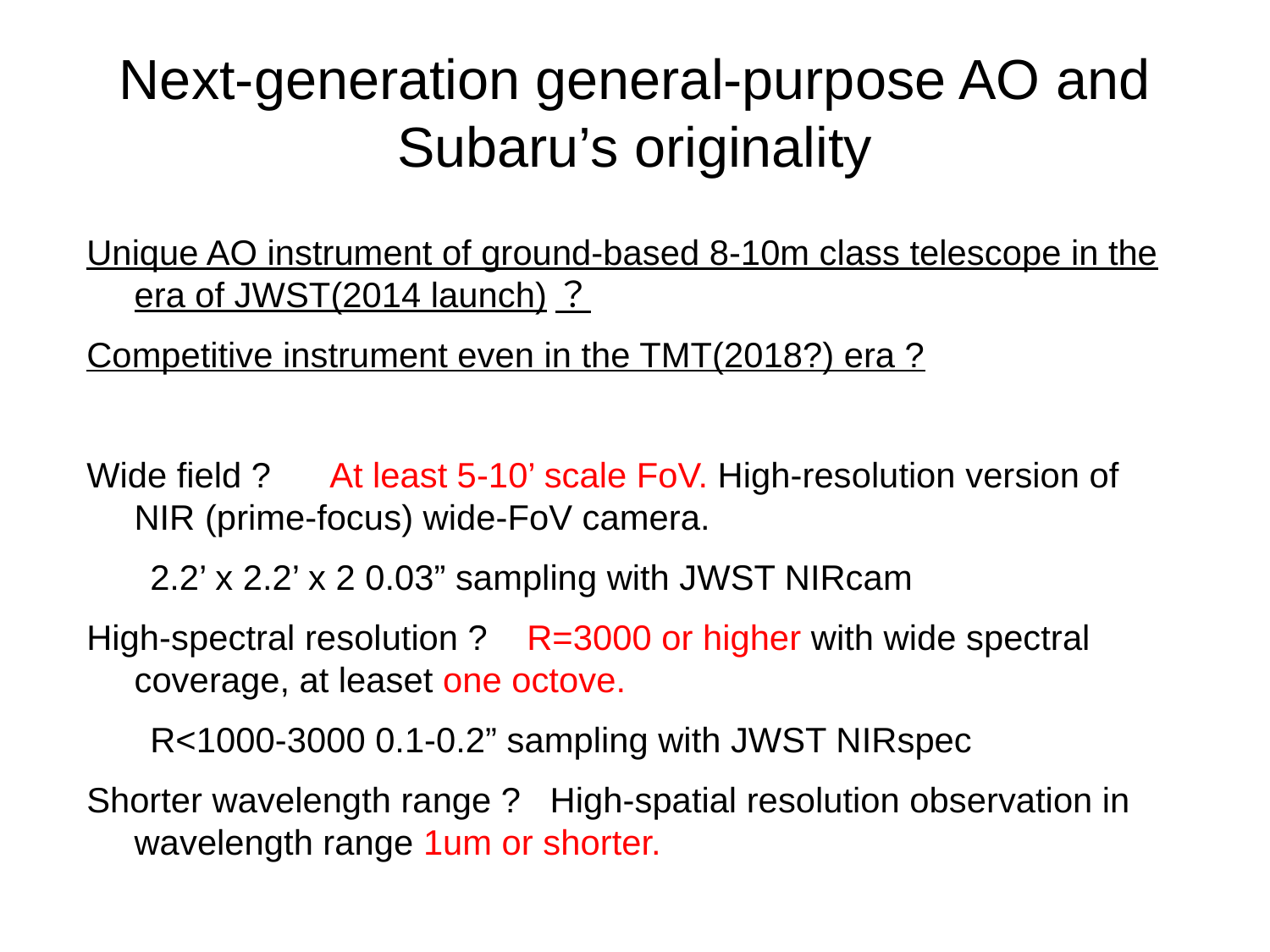

# Next-generation general-purpose AO and Subaru’s originality
Unique AO instrument of ground-based 8-10m class telescope in the era of JWST(2014 launch)？
Competitive instrument even in the TMT(2018?) era ?

Wide field ?      At least 5-10’ scale FoV. High-resolution version of NIR (prime-focus) wide-FoV camera.
2.2’ x 2.2’ x 2 0.03” sampling with JWST NIRcam
High-spectral resolution ?    R=3000 or higher with wide spectral coverage, at leaset one octove.
R<1000-3000 0.1-0.2” sampling with JWST NIRspec
Shorter wavelength range ?   High-spatial resolution observation in wavelength range 1um or shorter.